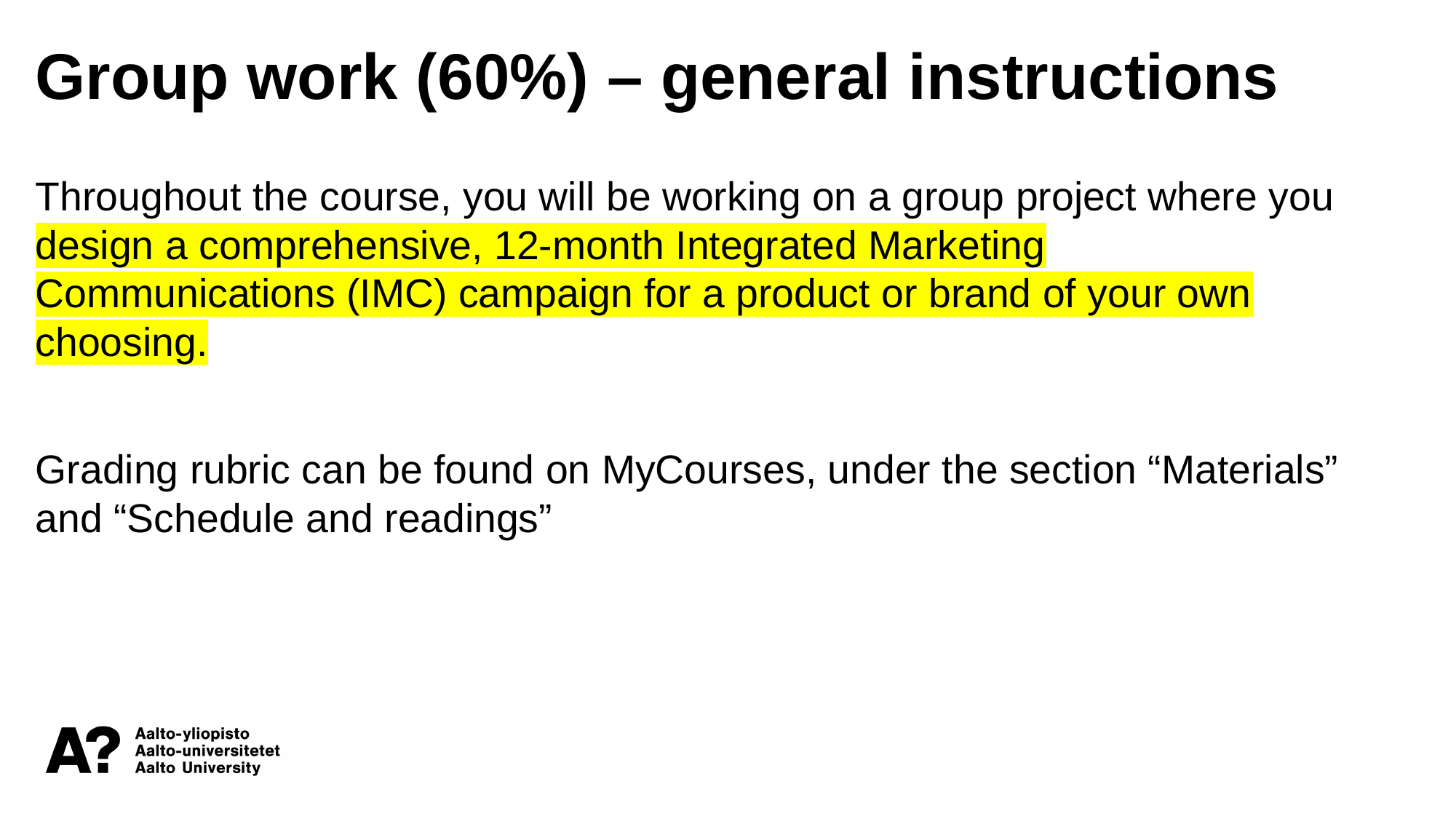

Group work (60%) – general instructions
Throughout the course, you will be working on a group project where you design a comprehensive, 12-month Integrated Marketing Communications (IMC) campaign for a product or brand of your own choosing.

Grading rubric can be found on MyCourses, under the section “Materials” and “Schedule and readings”